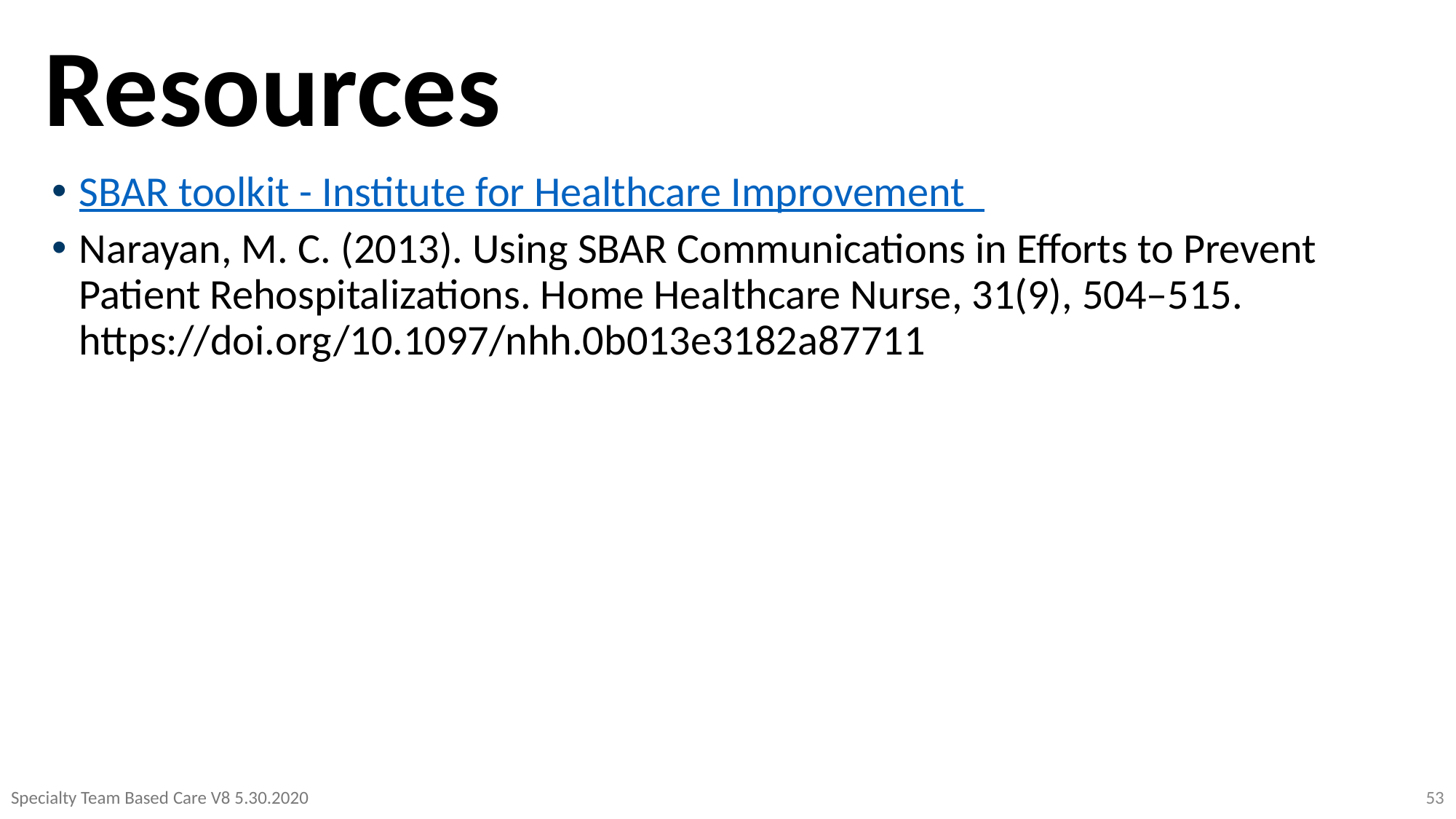

# Resources
SBAR toolkit - Institute for Healthcare Improvement
Narayan, M. C. (2013). Using SBAR Communications in Efforts to Prevent Patient Rehospitalizations. Home Healthcare Nurse, 31(9), 504–515. https://doi.org/10.1097/nhh.0b013e3182a87711

Specialty Team Based Care V8 5.30.2020
53